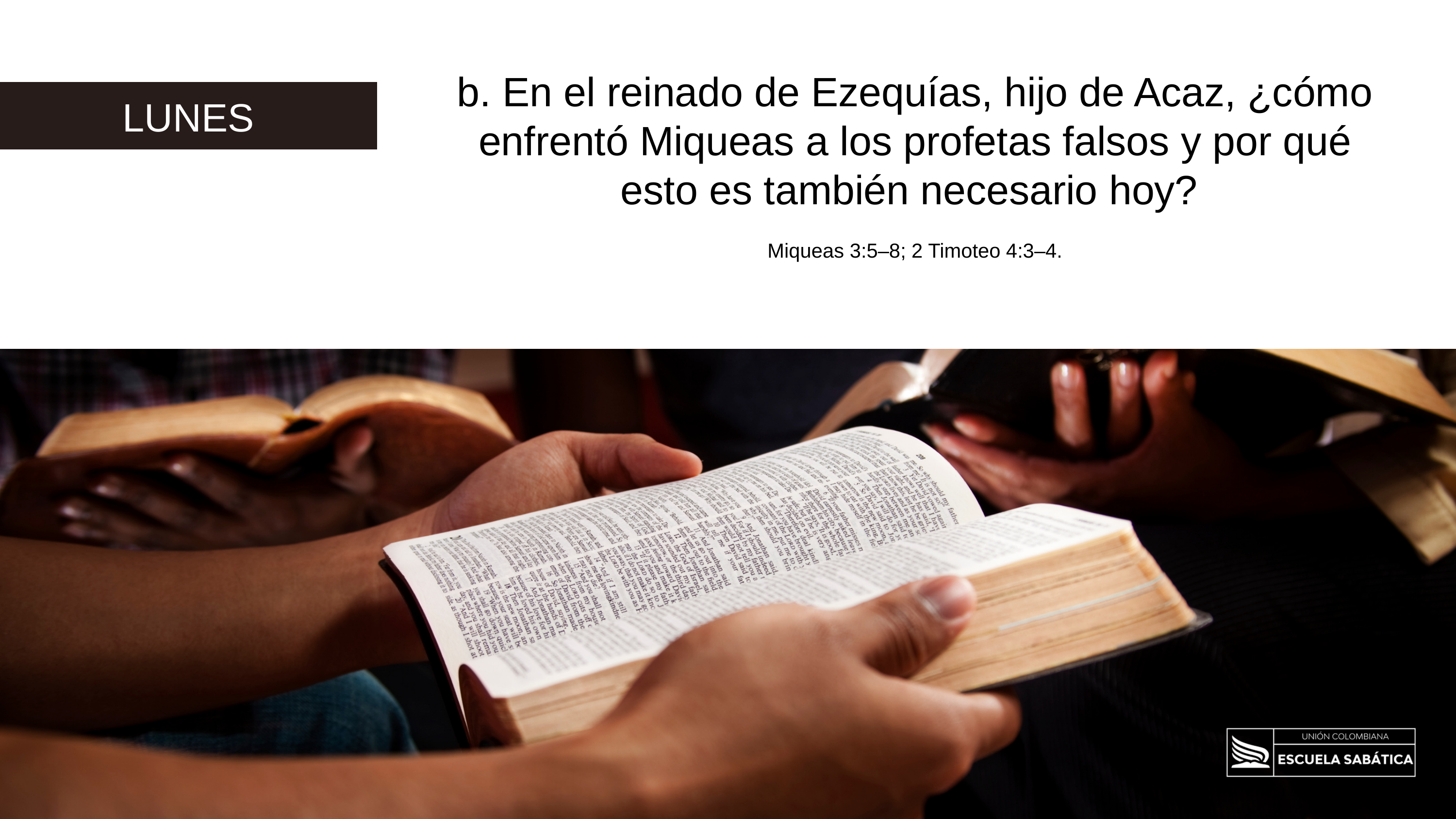

b. En el reinado de Ezequías, hijo de Acaz, ¿cómo enfrentó Miqueas a los profetas falsos y por qué esto es también necesario hoy?
Miqueas 3:5–8; 2 Timoteo 4:3–4.

LUNES